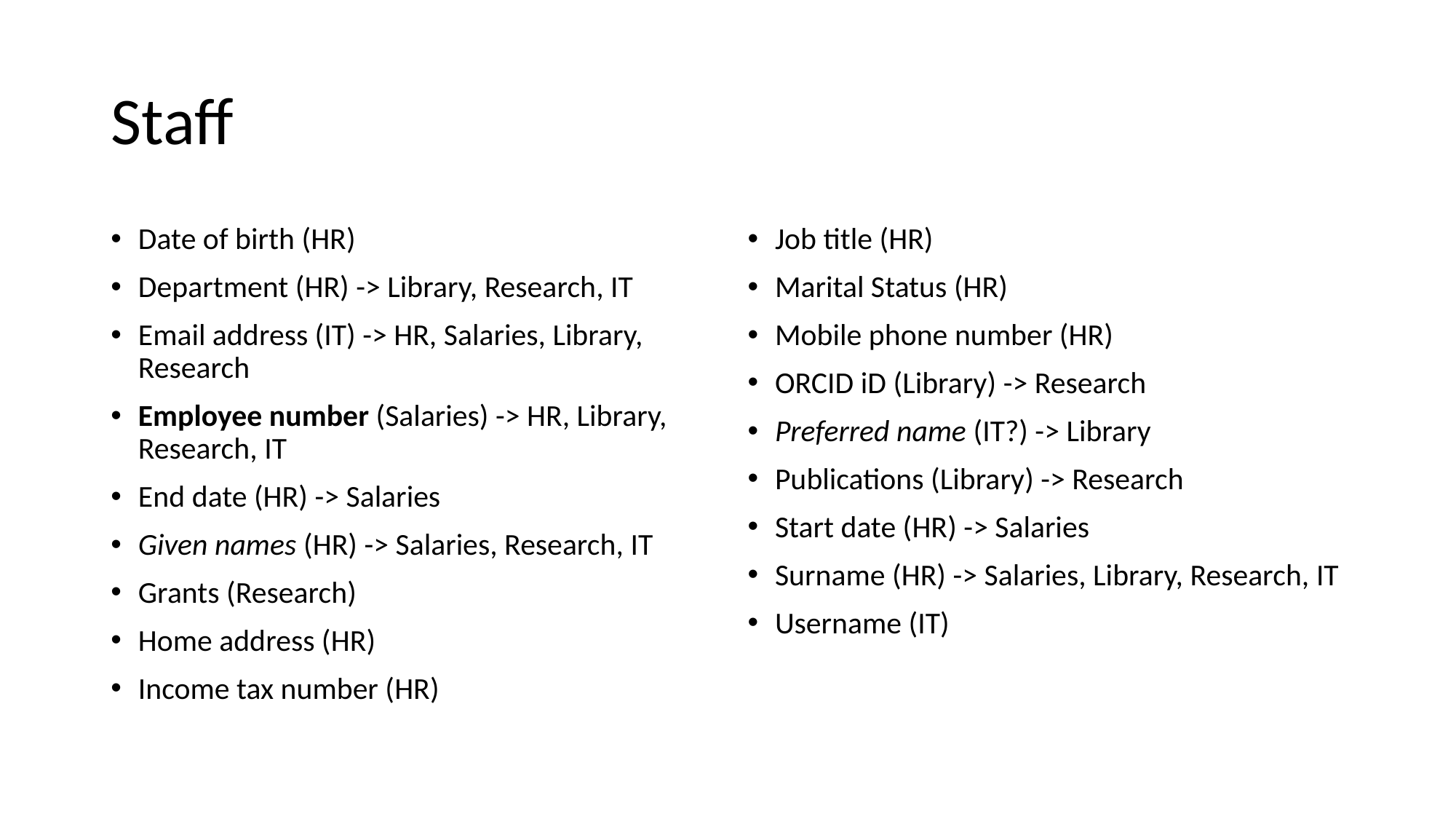

# Staff
Date of birth (HR)
Department (HR) -> Library, Research, IT
Email address (IT) -> HR, Salaries, Library, Research
Employee number (Salaries) -> HR, Library, Research, IT
End date (HR) -> Salaries
Given names (HR) -> Salaries, Research, IT
Grants (Research)
Home address (HR)
Income tax number (HR)
Job title (HR)
Marital Status (HR)
Mobile phone number (HR)
ORCID iD (Library) -> Research
Preferred name (IT?) -> Library
Publications (Library) -> Research
Start date (HR) -> Salaries
Surname (HR) -> Salaries, Library, Research, IT
Username (IT)